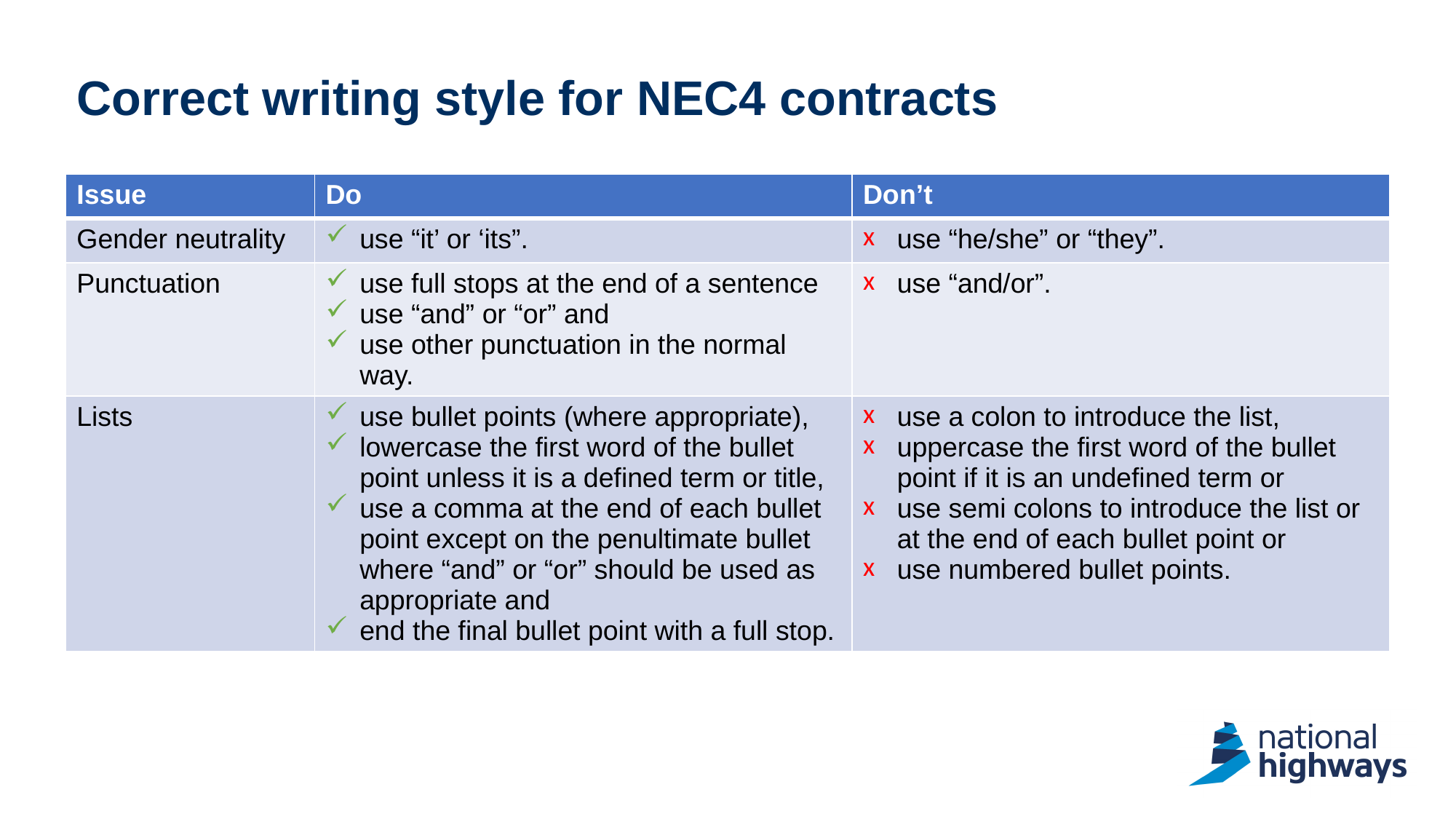

# Correct writing style for NEC4 contracts
| Issue | Do | Don’t |
| --- | --- | --- |
| Gender neutrality | use “it’ or ‘its”. | use “he/she” or “they”. |
| Punctuation | use full stops at the end of a sentence use “and” or “or” and use other punctuation in the normal way. | use “and/or”. |
| Lists | use bullet points (where appropriate), lowercase the first word of the bullet point unless it is a defined term or title, use a comma at the end of each bullet point except on the penultimate bullet where “and” or “or” should be used as appropriate and end the final bullet point with a full stop. | use a colon to introduce the list, uppercase the first word of the bullet point if it is an undefined term or use semi colons to introduce the list or at the end of each bullet point or use numbered bullet points. |